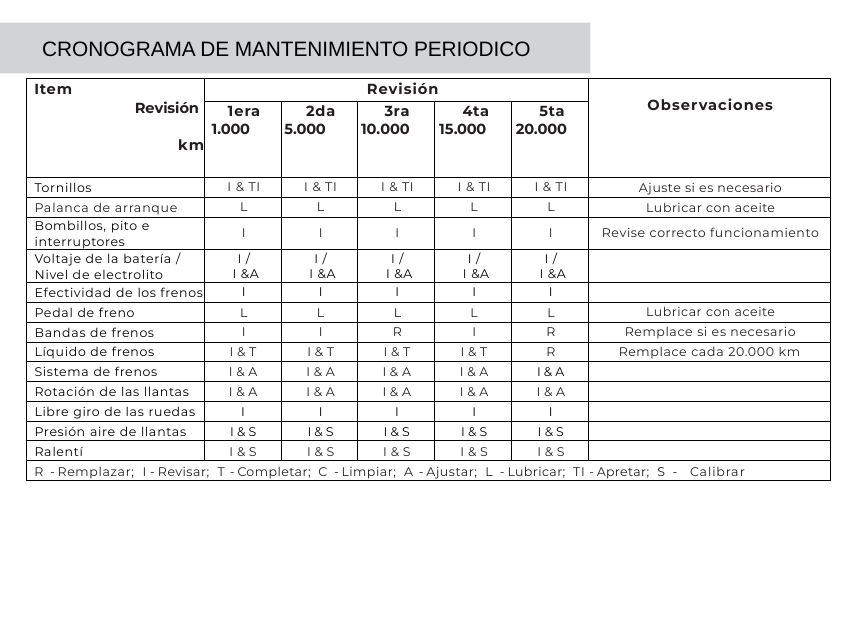

CRONOGRAMA DE MANTENIMIENTO PERIODICO
| Item Revisión km | Revisión |  |  |  |  | Observaciones |
| --- | --- | --- | --- | --- | --- | --- |
|  | 1era 1.000 | 2da 5.000 | 3ra 10.000 | 4ta 15.000 | 5ta 20.000 |  |
| Tornillos | I & TI | I & TI | I & TI | I & TI | I & TI | Ajuste si es necesario |
| Palanca de arranque | L | L | L | L | L | Lubricar con aceite |
| Bombillos, pito e interruptores | I | I | I | I | I | Revise correcto funcionamiento |
| Voltaje de la batería / Nivel de electrolito | I / I &A | I / I &A | I / I &A | I / I &A | I / I &A |  |
| Efectividad de los frenos | I | I | I | I | I |  |
| Pedal de freno | L | L | L | L | L | Lubricar con aceite |
| Bandas de frenos | I | I | R | I | R | Remplace si es necesario |
| Líquido de frenos | I & T | I & T | I & T | I & T | R | Remplace cada 20.000 km |
| Sistema de frenos | I & A | I & A | I & A | I & A | I & A |  |
| Rotación de las llantas | I & A | I & A | I & A | I & A | I & A |  |
| Libre giro de las ruedas | I | I | I | I | I |  |
| Presión aire de llantas | I & S | I & S | I & S | I & S | I & S |  |
| Ralentí | I & S | I & S | I & S | I & S | I & S |  |
| R - Remplazar; I - Revisar; T - Completar; C - Limpiar; A - Ajustar; L - Lubricar; TI - Apretar; S - Calibrar |  |  |  |  |  |  |